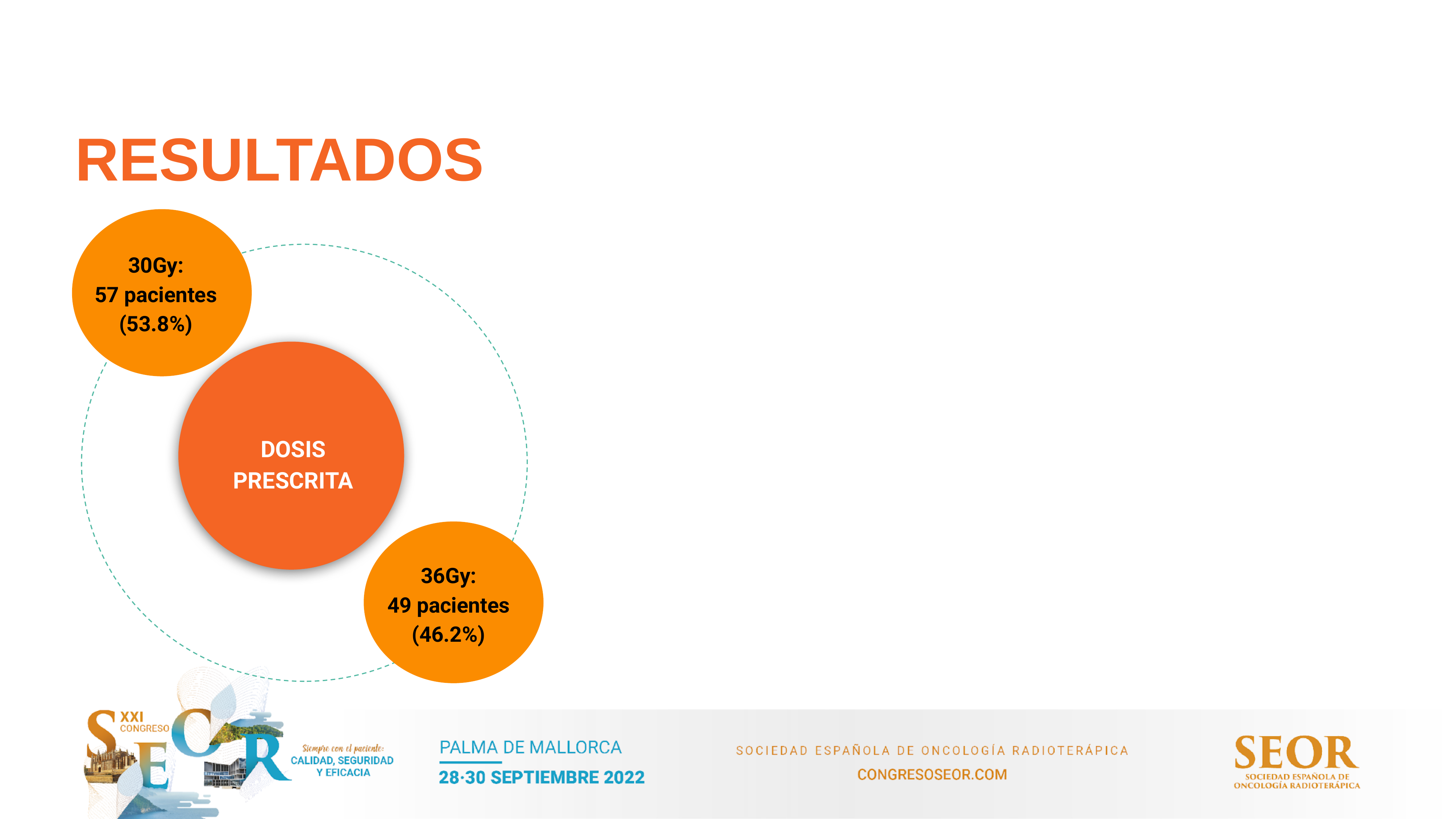

# RESULTADOS

30Gy:
57 pacientes
(53.8%)

DOSIS PRESCRITA

36Gy:
49 pacientes (46.2%)